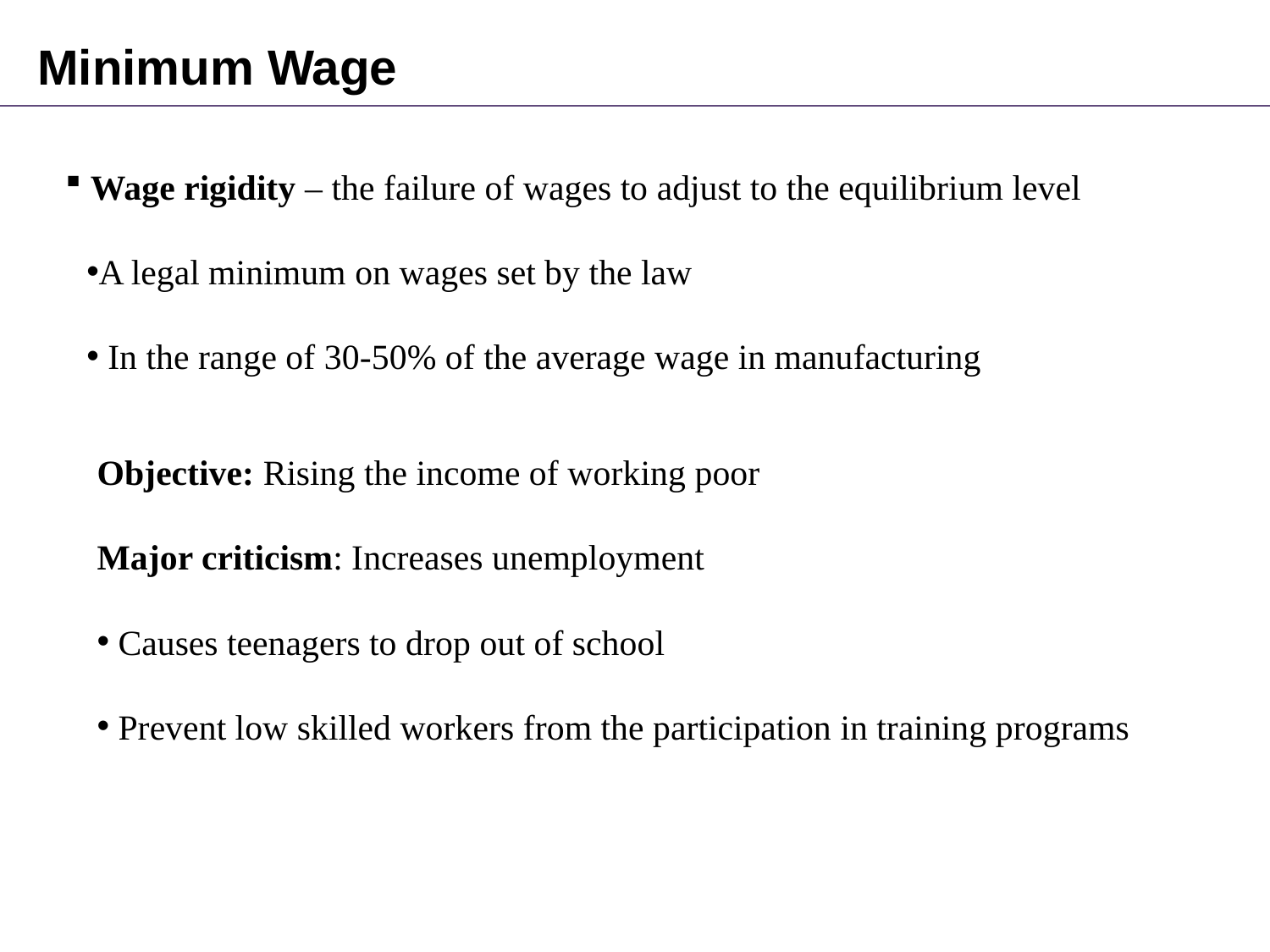

Minimum Wage
 Wage rigidity – the failure of wages to adjust to the equilibrium level
A legal minimum on wages set by the law
 In the range of 30-50% of the average wage in manufacturing
Objective: Rising the income of working poor
Major criticism: Increases unemployment
 Causes teenagers to drop out of school
 Prevent low skilled workers from the participation in training programs